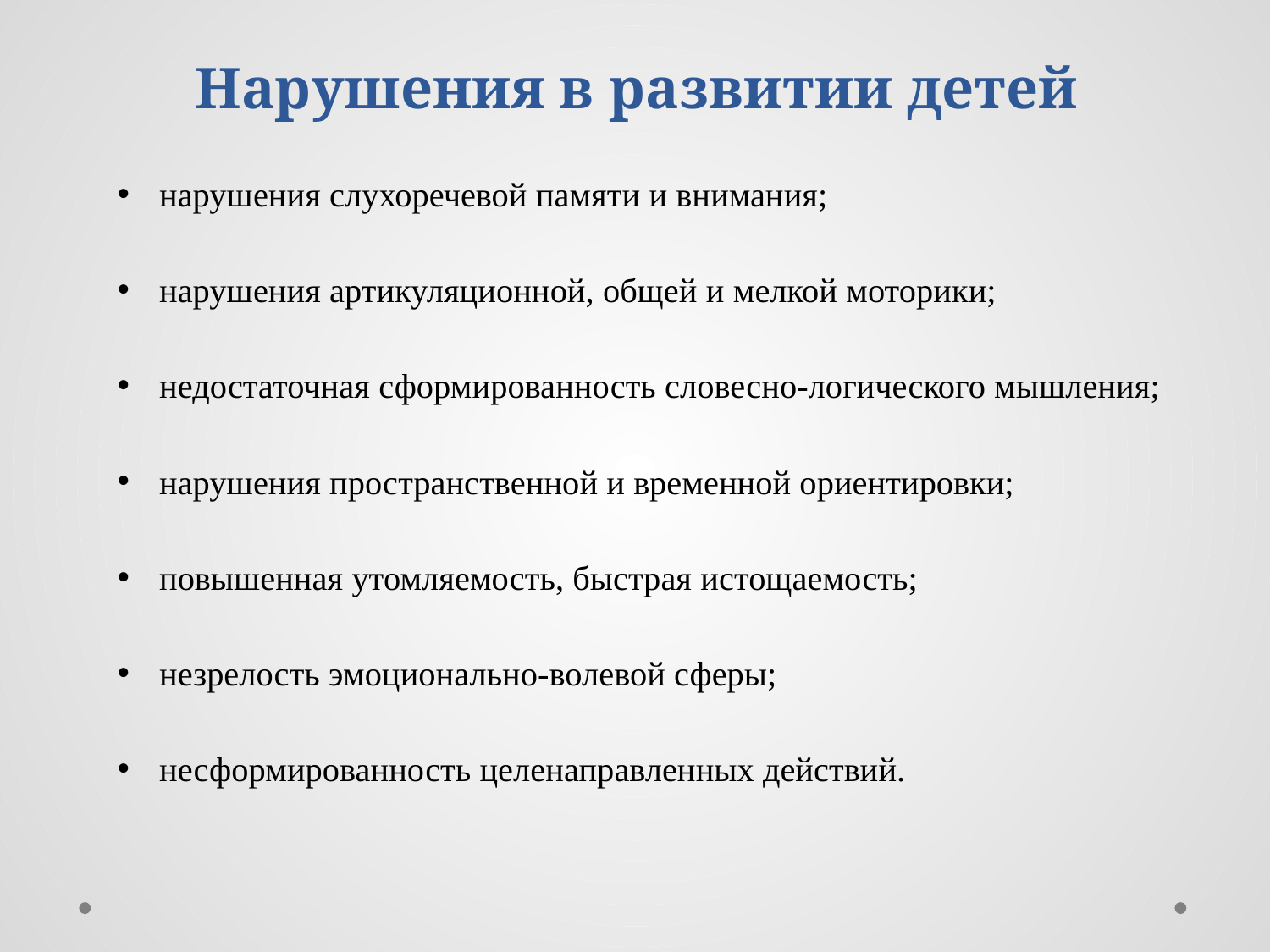

# Нарушения в развитии детей
нарушения слухоречевой памяти и внимания;

нарушения артикуляционной, общей и мелкой моторики;

недостаточная сформированность словесно-логического мышления;

нарушения пространственной и временной ориентировки;

повышенная утомляемость, быстрая истощаемость;

незрелость эмоционально-волевой сферы;

несформированность целенаправленных действий.